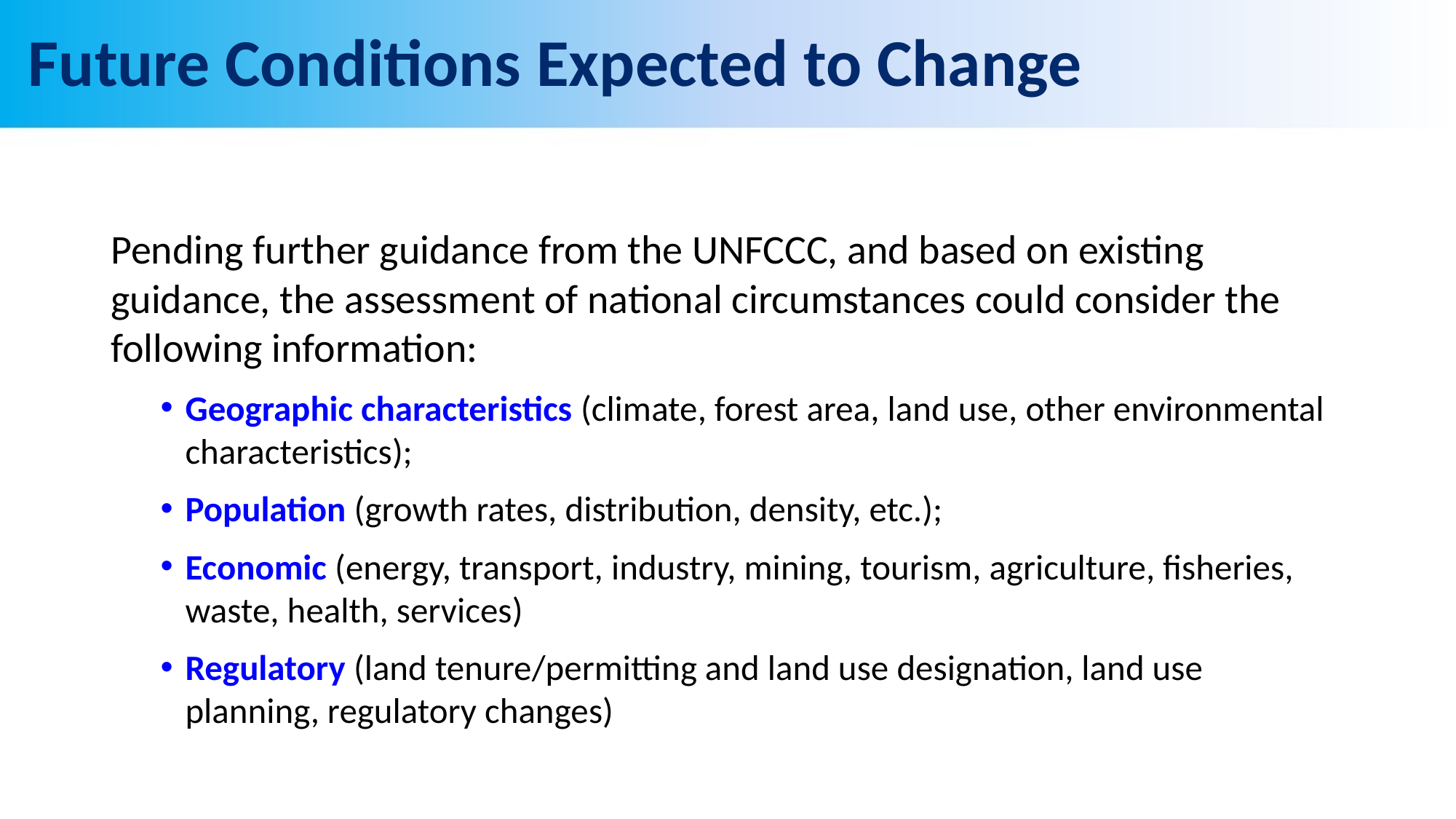

# Future Conditions Expected to Change
Pending further guidance from the UNFCCC, and based on existing guidance, the assessment of national circumstances could consider the following information:
Geographic characteristics (climate, forest area, land use, other environmental characteristics);
Population (growth rates, distribution, density, etc.);
Economic (energy, transport, industry, mining, tourism, agriculture, fisheries, waste, health, services)
Regulatory (land tenure/permitting and land use designation, land use planning, regulatory changes)